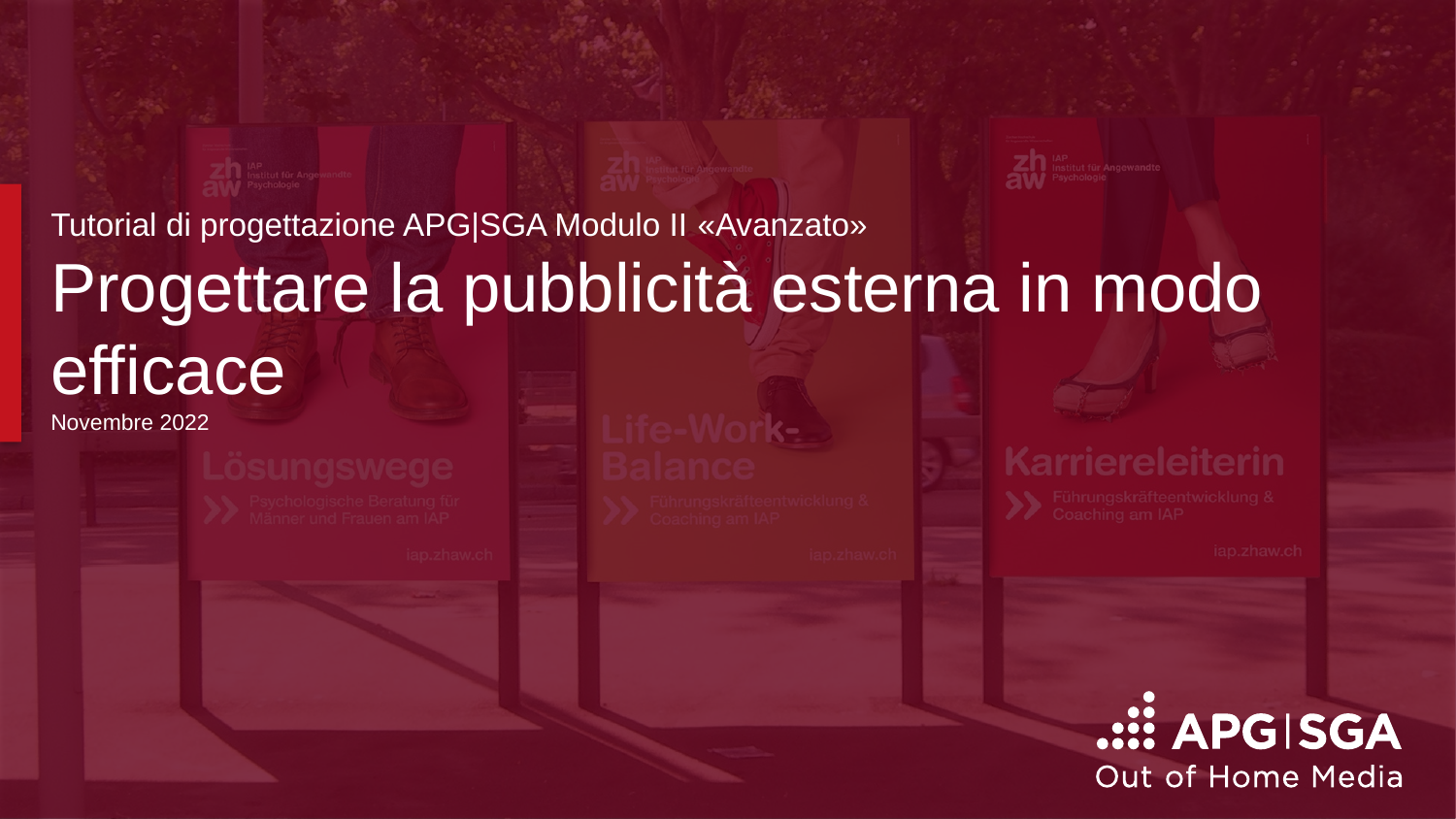

# Tutorial di progettazione APG|SGA Modulo II «Avanzato» Progettare la pubblicità esterna in modo efficace Novembre 2022